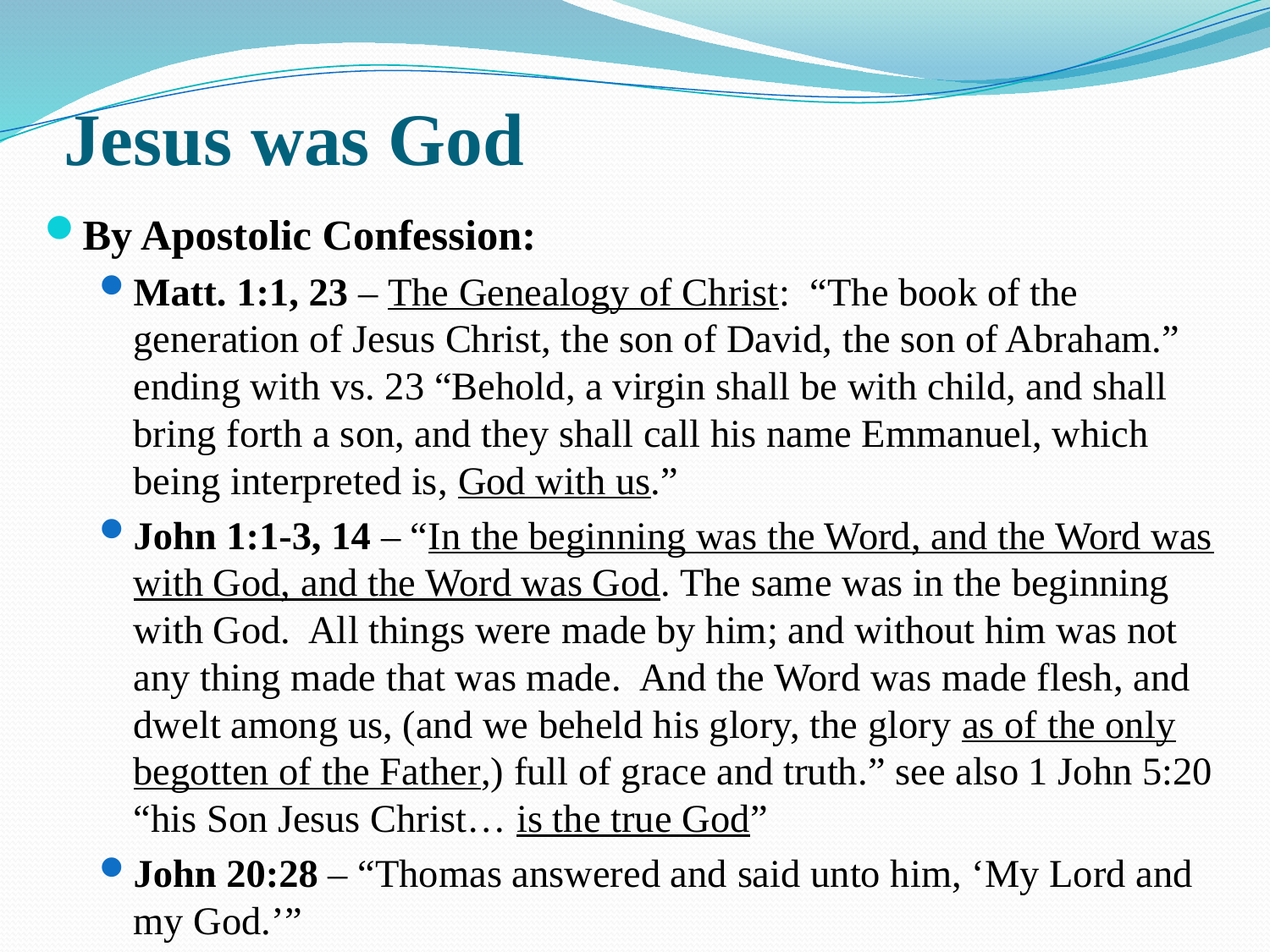

# Jesus was God
By Apostolic Confession:
Matt. 1:1, 23 – The Genealogy of Christ:  “The book of the generation of Jesus Christ, the son of David, the son of Abraham.” ending with vs. 23 “Behold, a virgin shall be with child, and shall bring forth a son, and they shall call his name Emmanuel, which being interpreted is, God with us.”
John 1:1-3, 14 – “In the beginning was the Word, and the Word was with God, and the Word was God. The same was in the beginning with God.  All things were made by him; and without him was not any thing made that was made.  And the Word was made flesh, and dwelt among us, (and we beheld his glory, the glory as of the only begotten of the Father,) full of grace and truth.” see also 1 John 5:20 “his Son Jesus Christ… is the true God”
John 20:28 – “Thomas answered and said unto him, ‘My Lord and my God.’”